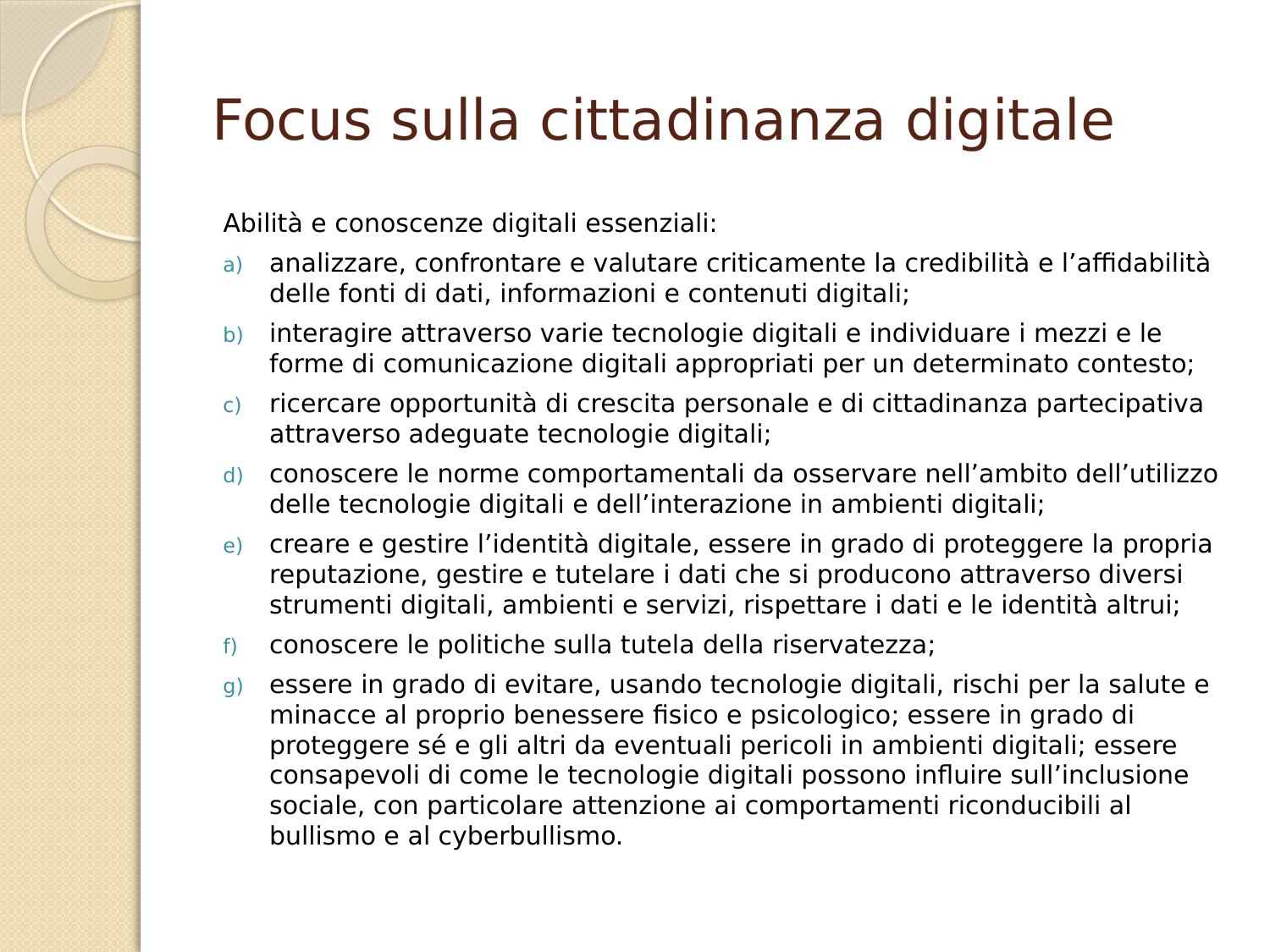

# Focus sulla cittadinanza digitale
Abilità e conoscenze digitali essenziali:
analizzare, confrontare e valutare criticamente la credibilità e l’affidabilità delle fonti di dati, informazioni e contenuti digitali;
interagire attraverso varie tecnologie digitali e individuare i mezzi e le forme di comunicazione digitali appropriati per un determinato contesto;
ricercare opportunità di crescita personale e di cittadinanza partecipativa attraverso adeguate tecnologie digitali;
conoscere le norme comportamentali da osservare nell’ambito dell’utilizzo delle tecnologie digitali e dell’interazione in ambienti digitali;
creare e gestire l’identità digitale, essere in grado di proteggere la propria reputazione, gestire e tutelare i dati che si producono attraverso diversi strumenti digitali, ambienti e servizi, rispettare i dati e le identità altrui;
conoscere le politiche sulla tutela della riservatezza;
essere in grado di evitare, usando tecnologie digitali, rischi per la salute e minacce al proprio benessere fisico e psicologico; essere in grado di proteggere sé e gli altri da eventuali pericoli in ambienti digitali; essere consapevoli di come le tecnologie digitali possono influire sull’inclusione sociale, con particolare attenzione ai comportamenti riconducibili al bullismo e al cyberbullismo.